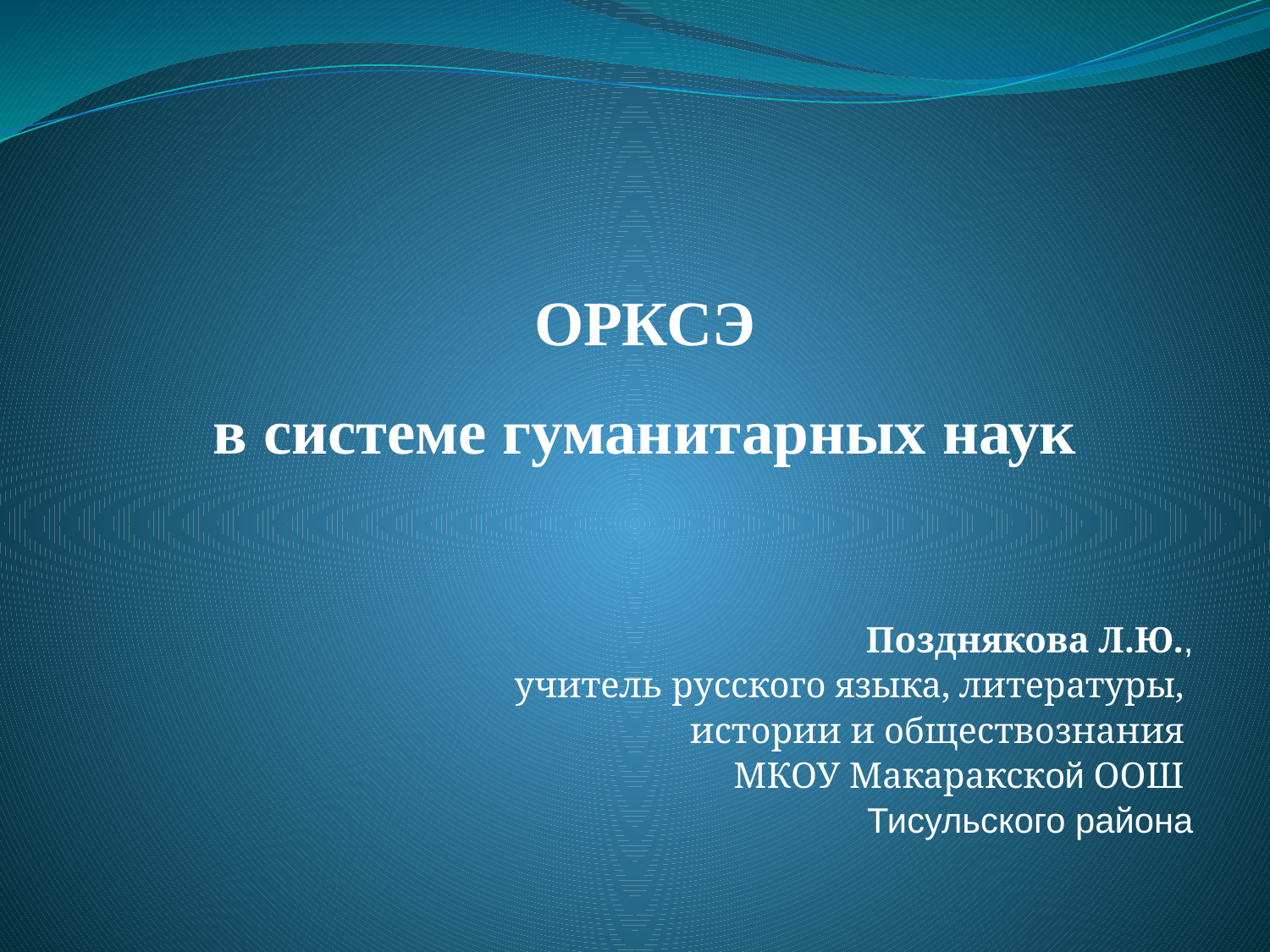

ОРКСЭ
в системе гуманитарных наук
Позднякова Л.Ю.,
учитель русского языка, литературы,
 истории и обществознания
МКОУ Макаракской ООШ
Тисульского района